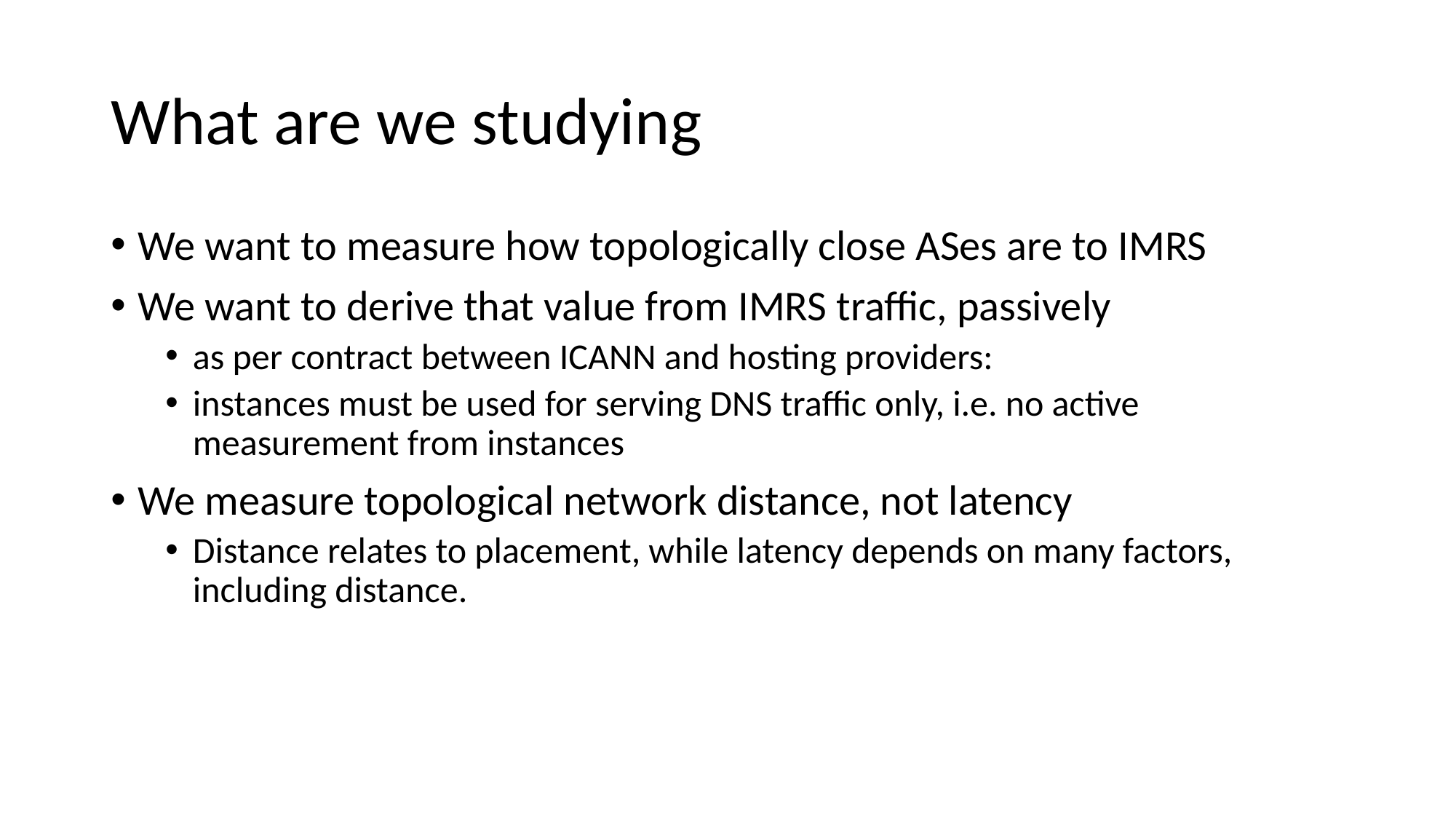

# What are we studying
We want to measure how topologically close ASes are to IMRS
We want to derive that value from IMRS traffic, passively
as per contract between ICANN and hosting providers:
instances must be used for serving DNS traffic only, i.e. no active measurement from instances
We measure topological network distance, not latency
Distance relates to placement, while latency depends on many factors, including distance.